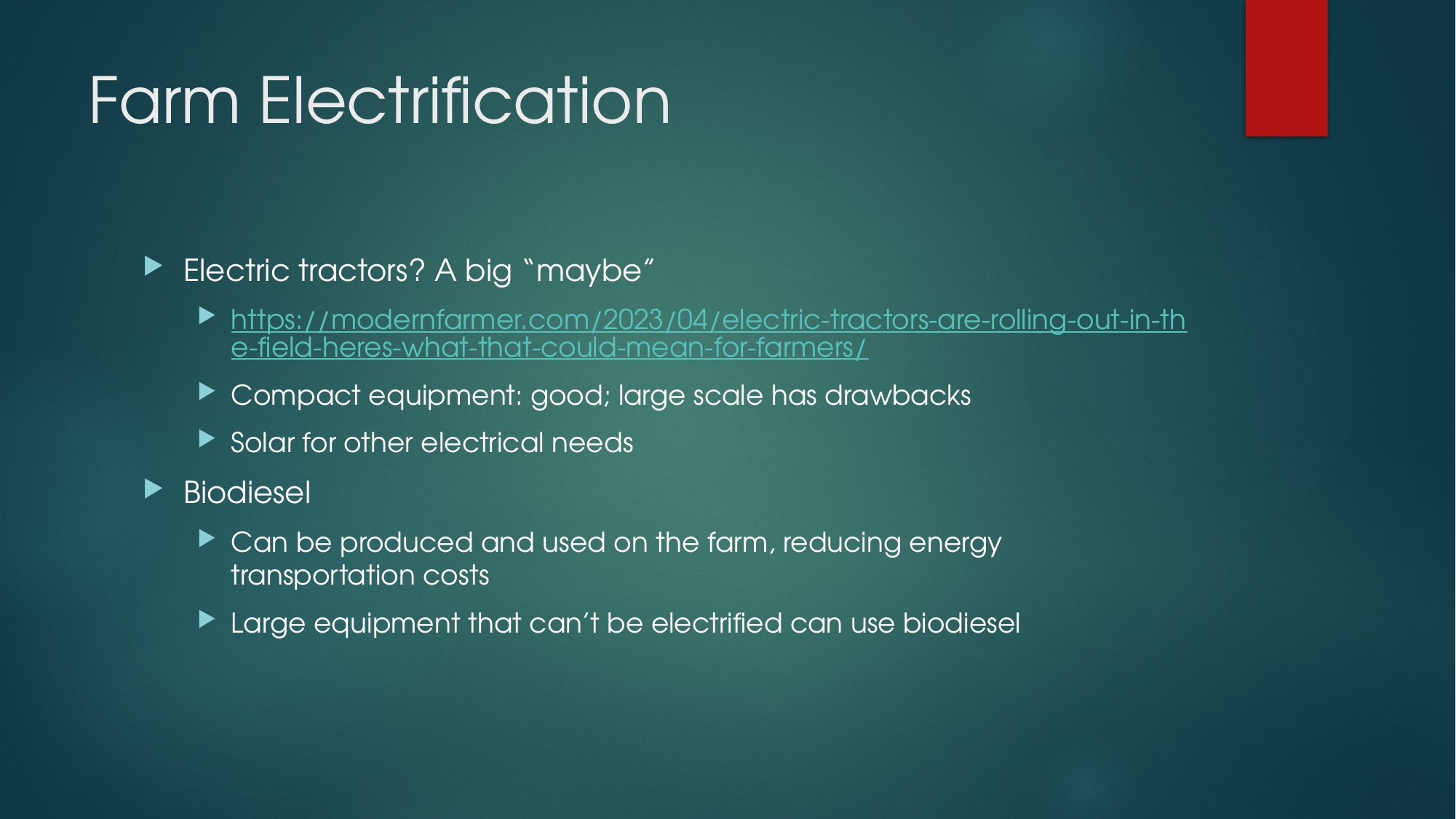

# Farm Electrification
Electric tractors? A big “maybe”
https://modernfarmer.com/2023/04/electric-tractors-are-rolling-out-in-the-field-heres-what-that-could-mean-for-farmers/
Compact equipment: good; large scale has drawbacks
Solar for other electrical needs
Biodiesel
Can be produced and used on the farm, reducing energy transportation costs
Large equipment that can’t be electrified can use biodiesel